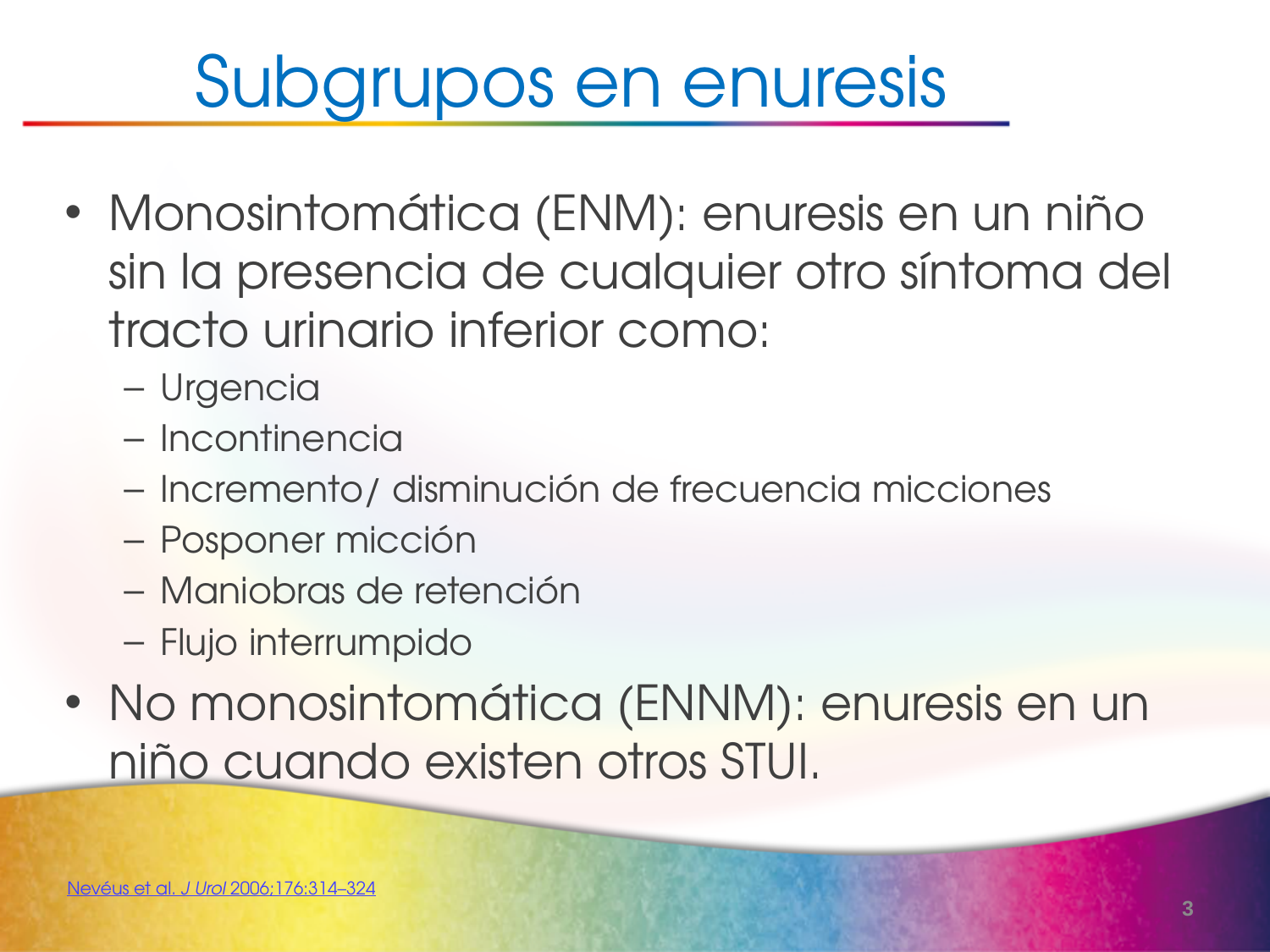

# Subgrupos en enuresis
Monosintomática (ENM): enuresis en un niño sin la presencia de cualquier otro síntoma del tracto urinario inferior como:
Urgencia
Incontinencia
Incremento/ disminución de frecuencia micciones
Posponer micción
Maniobras de retención
Flujo interrumpido
No monosintomática (ENNM): enuresis en un niño cuando existen otros STUI.
Nevéus et al. J Urol 2006;176:314–324
3